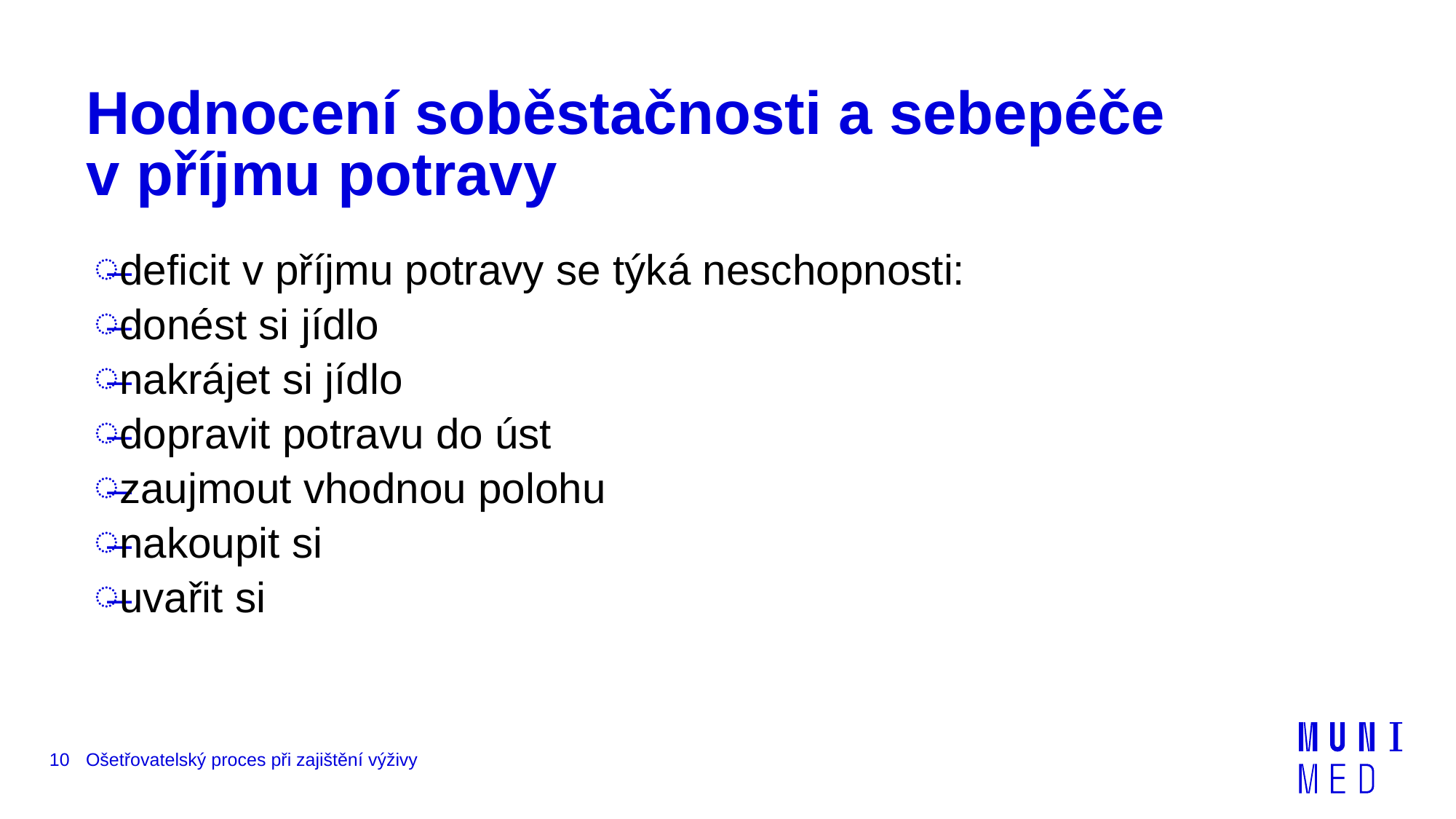

# Hodnocení soběstačnosti a sebepéče v příjmu potravy
deficit v příjmu potravy se týká neschopnosti:
donést si jídlo
nakrájet si jídlo
dopravit potravu do úst
zaujmout vhodnou polohu
nakoupit si
uvařit si

10
Ošetřovatelský proces při zajištění výživy